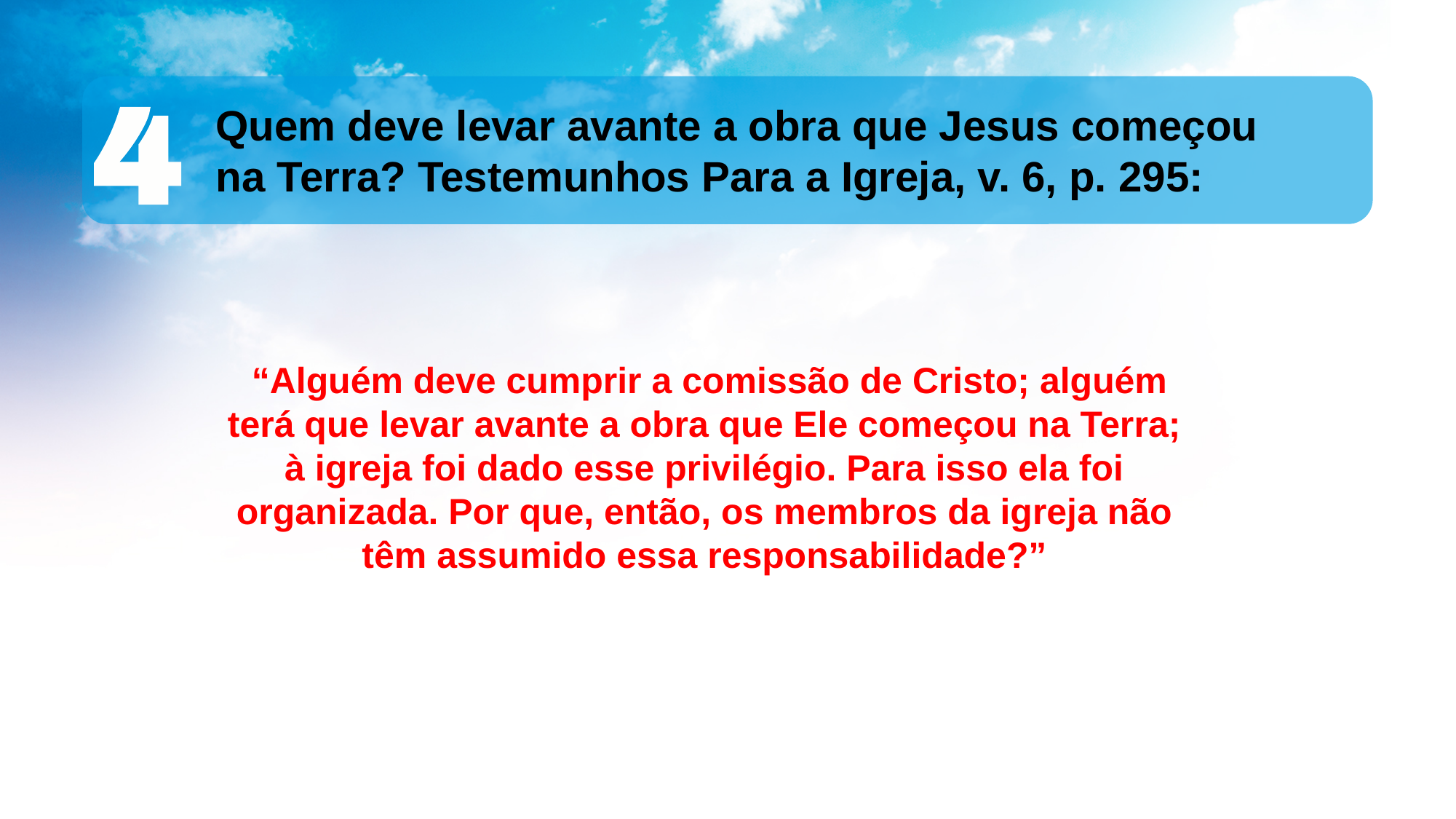

4

Quem deve levar avante a obra que Jesus começou na Terra? Testemunhos Para a Igreja, v. 6, p. 295:
 “Alguém deve cumprir a comissão de Cristo; alguém terá que levar avante a obra que Ele começou na Terra; à igreja foi dado esse privilégio. Para isso ela foi organizada. Por que, então, os membros da igreja não têm assumido essa responsabilidade?”